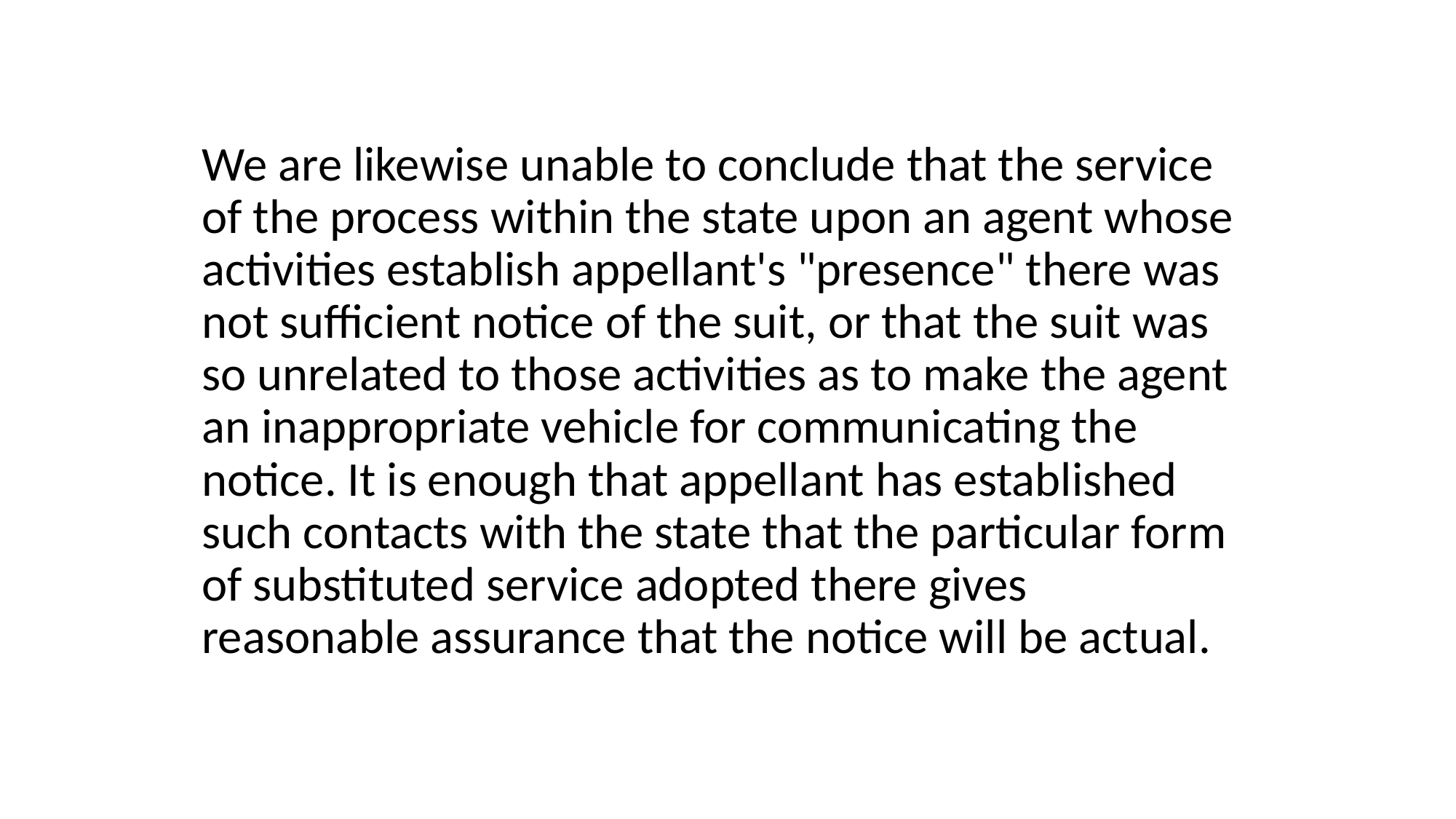

# We are likewise unable to conclude that the service of the process within the state upon an agent whose activities establish appellant's "presence" there was not sufficient notice of the suit, or that the suit was so unrelated to those activities as to make the agent an inappropriate vehicle for communicating the notice. It is enough that appellant has established such contacts with the state that the particular form of substituted service adopted there gives reasonable assurance that the notice will be actual.